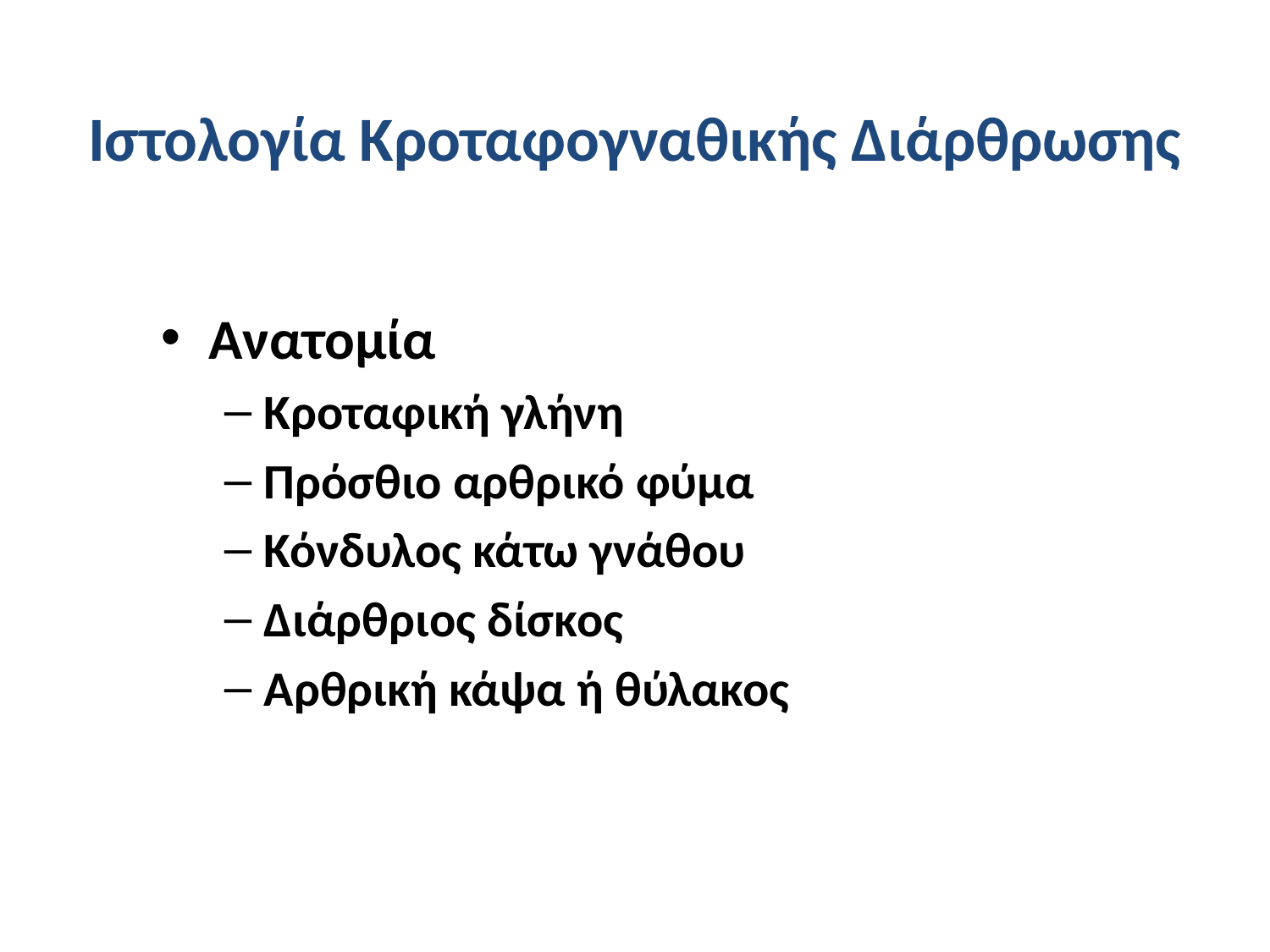

# Ιστολογία Κροταφογναθικής Διάρθρωσης
Ανατομία
Κροταφική γλήνη
Πρόσθιο αρθρικό φύμα
Κόνδυλος κάτω γνάθου
Διάρθριος δίσκος
Αρθρική κάψα ή θύλακος